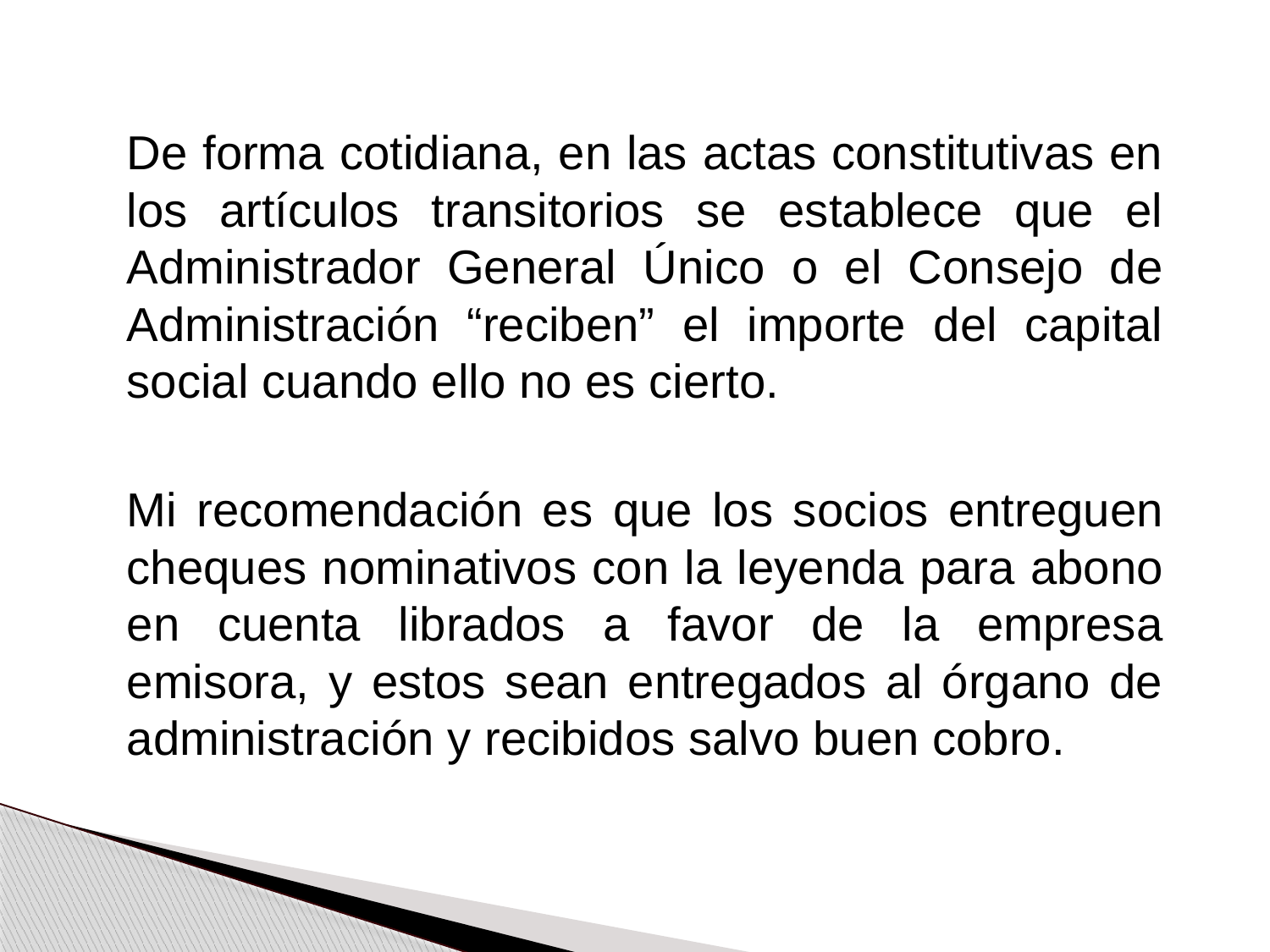

De forma cotidiana, en las actas constitutivas en los artículos transitorios se establece que el Administrador General Único o el Consejo de Administración “reciben” el importe del capital social cuando ello no es cierto.

	Mi recomendación es que los socios entreguen cheques nominativos con la leyenda para abono en cuenta librados a favor de la empresa emisora, y estos sean entregados al órgano de administración y recibidos salvo buen cobro.